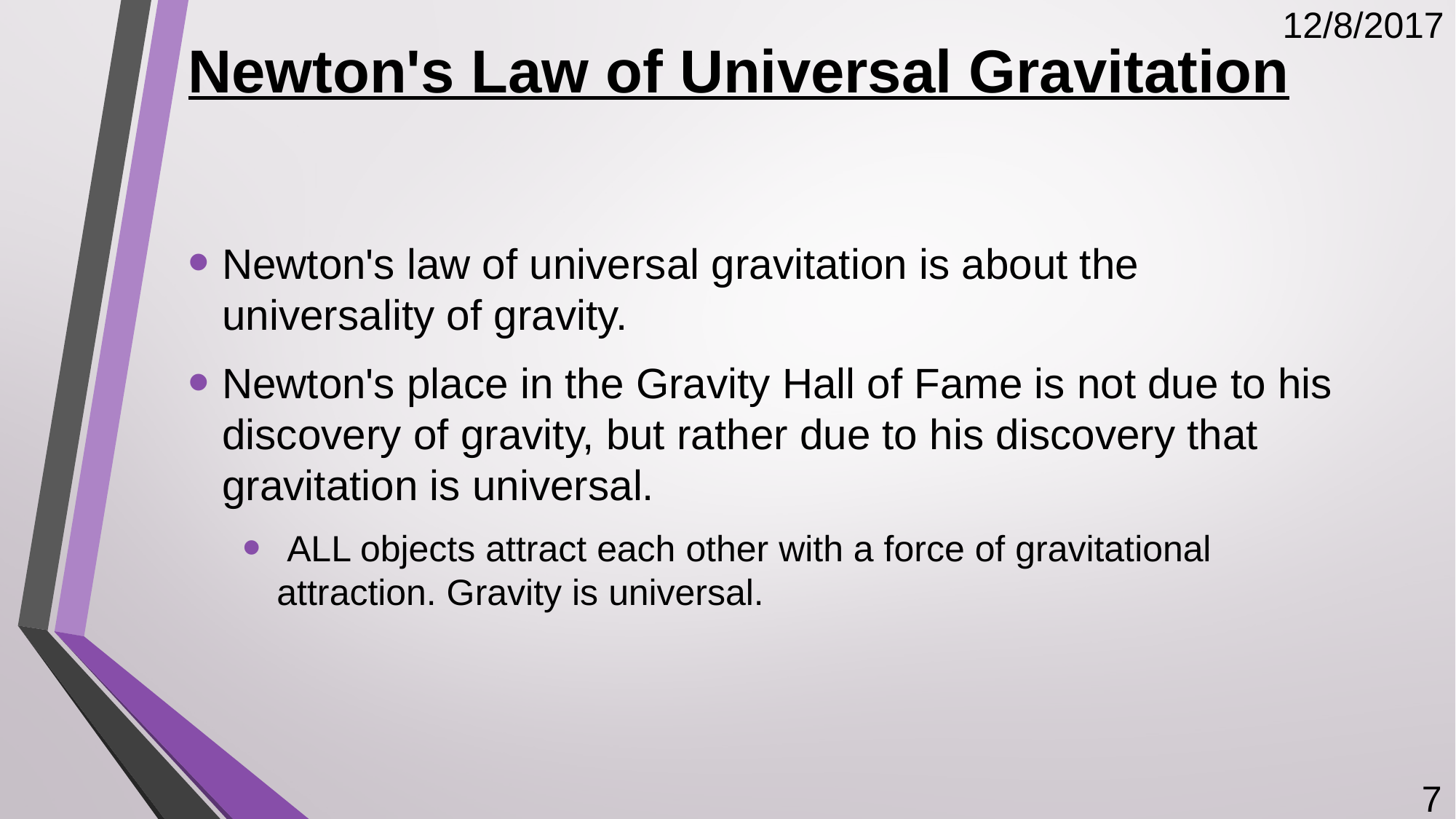

# Newton's Law of Universal Gravitation
12/8/2017
Newton's law of universal gravitation is about the universality of gravity.
Newton's place in the Gravity Hall of Fame is not due to his discovery of gravity, but rather due to his discovery that gravitation is universal.
 ALL objects attract each other with a force of gravitational attraction. Gravity is universal.
7